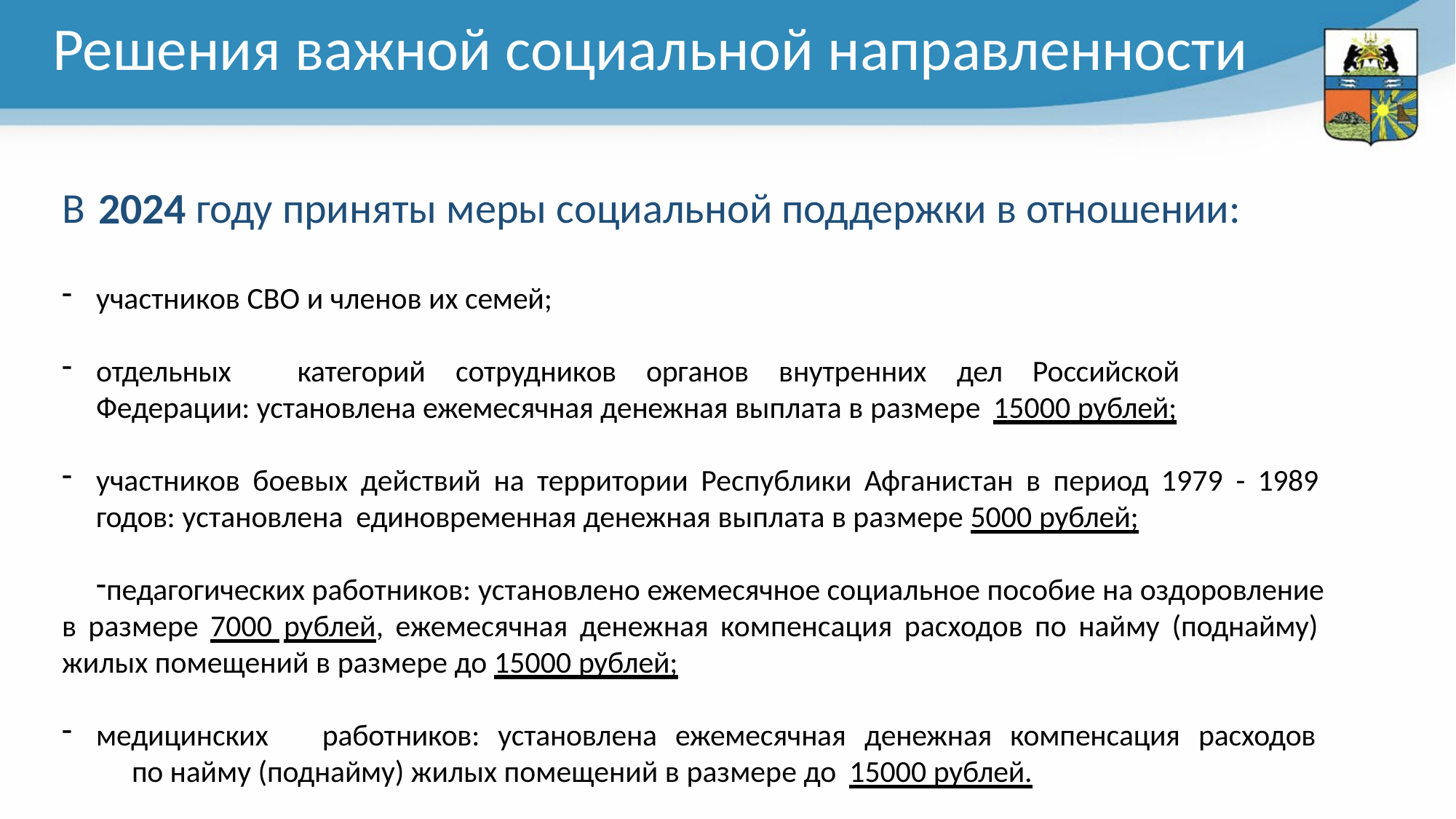

# Решения важной социальной направленности
В 2024 году приняты меры социальной поддержки в отношении:
участников СВО и членов их семей;
отдельных	категорий	сотрудников	органов	внутренних	дел	Российской	Федерации: установлена ежемесячная денежная выплата в размере 15000 рублей;
участников боевых действий на территории Республики Афганистан в период 1979 - 1989 годов: установлена единовременная денежная выплата в размере 5000 рублей;
педагогических работников: установлено ежемесячное социальное пособие на оздоровление в размере 7000 рублей, ежемесячная денежная компенсация расходов по найму (поднайму) жилых помещений в размере до 15000 рублей;
медицинских	работников:	установлена	ежемесячная	денежная	компенсация	расходов	по найму (поднайму) жилых помещений в размере до 15000 рублей.